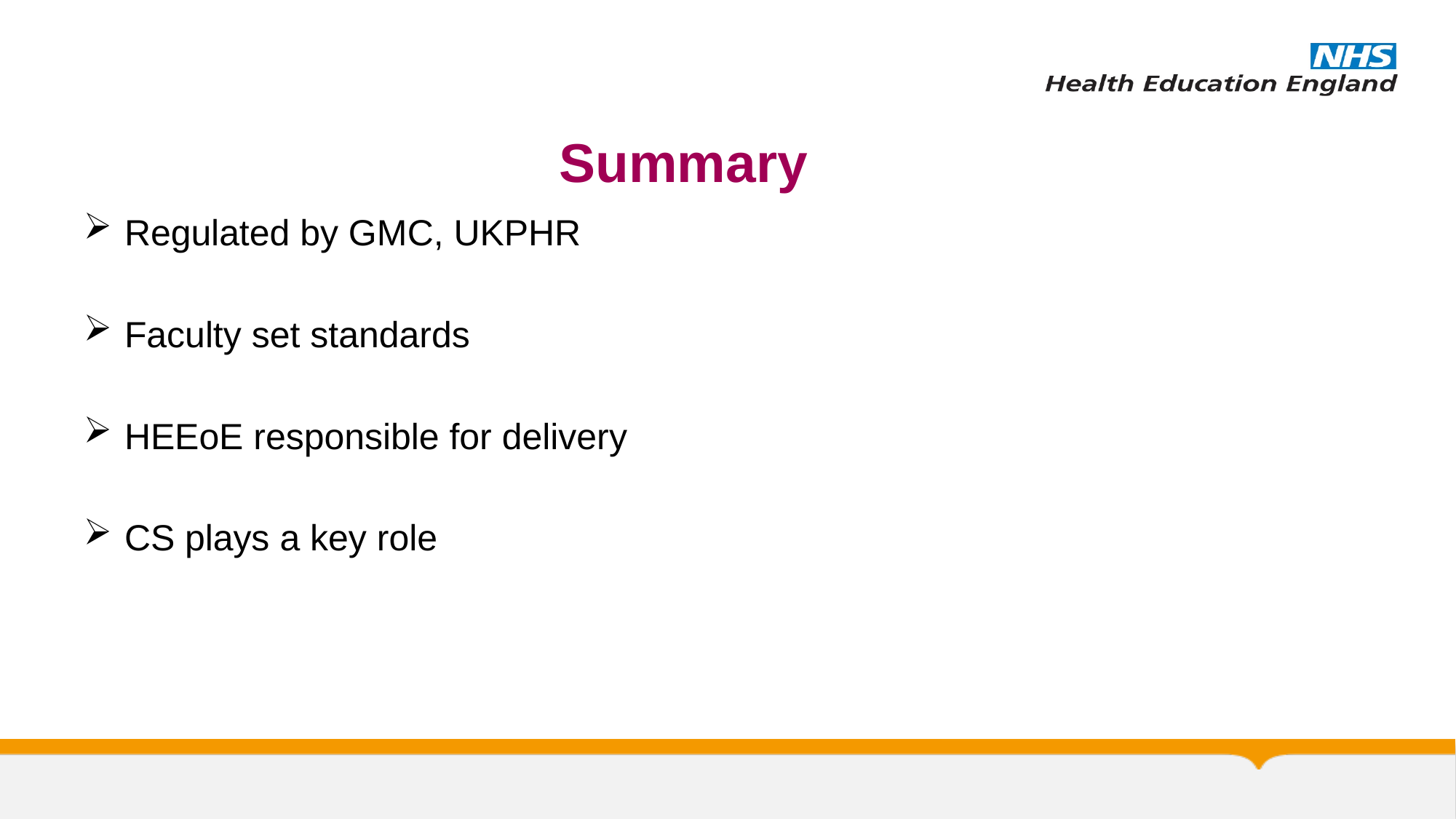

# Summary
Regulated by GMC, UKPHR

Faculty set standards

HEEoE responsible for delivery

CS plays a key role